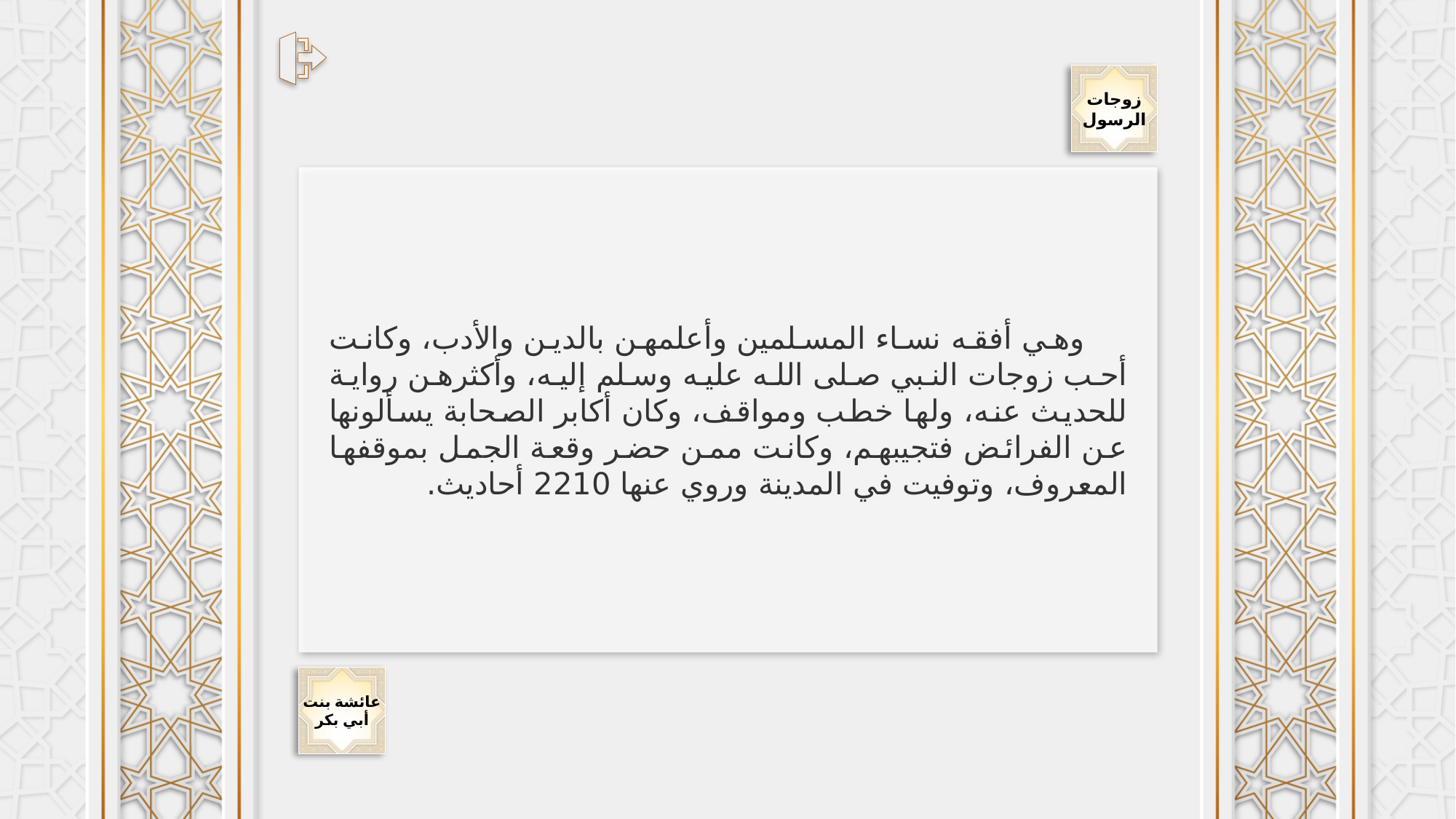

زوجات
الرسول
وهي أفقه نساء المسلمين وأعلمهن بالدين والأدب، وكانت أحب زوجات النبي صلى الله عليه وسلم إليه، وأكثرهن رواية للحديث عنه، ولها خطب ومواقف، وكان أكابر الصحابة يسألونها عن الفرائض فتجيبهم، وكانت ممن حضر وقعة الجمل بموقفها المعروف، وتوفيت في المدينة وروي عنها 2210 أحاديث.
عائشة بنت
أبي بكر